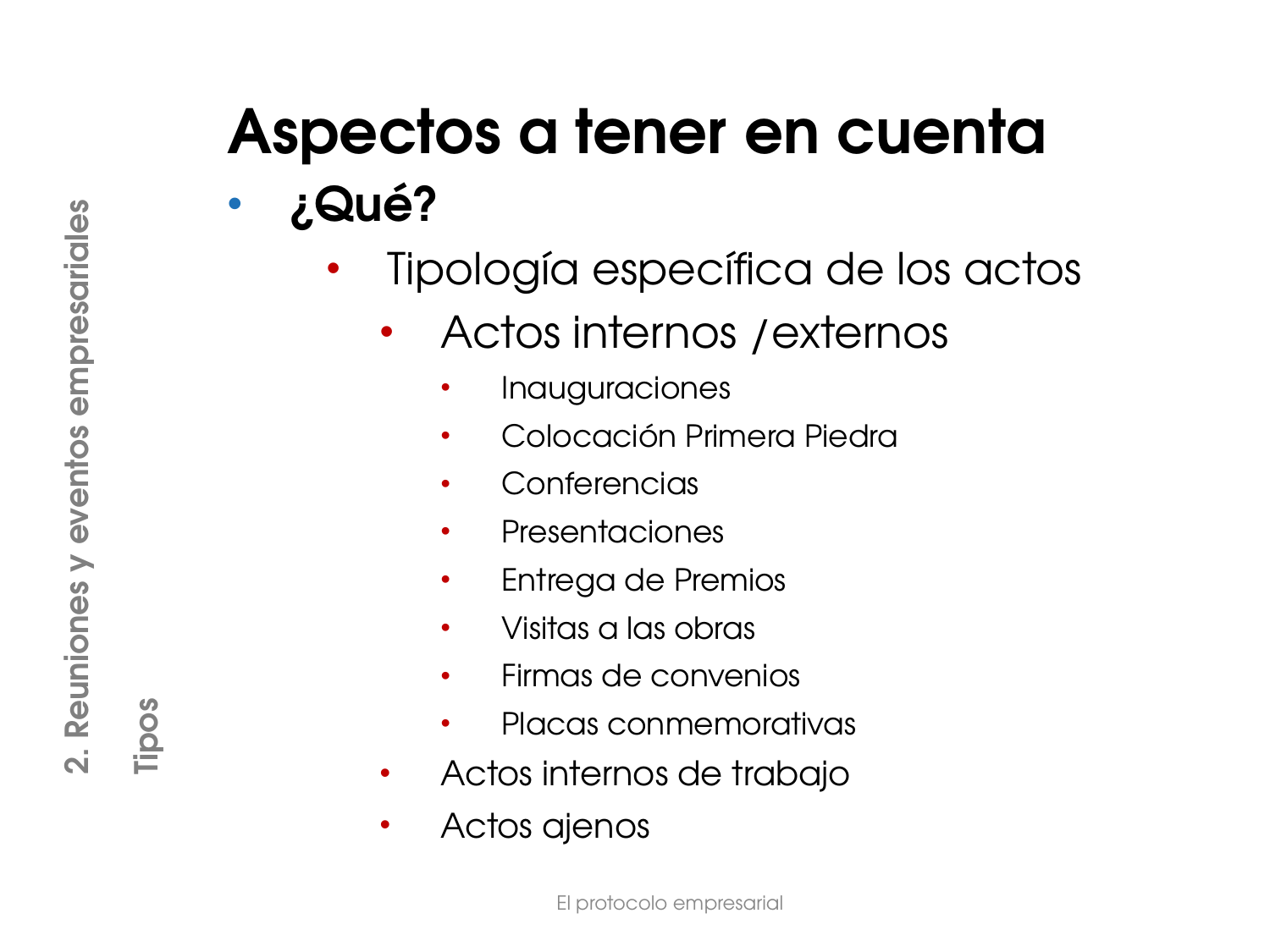

Aspectos a tener en cuenta
¿Qué?
Tipología específica de los actos
Actos internos /externos
Inauguraciones
Colocación Primera Piedra
Conferencias
Presentaciones
Entrega de Premios
Visitas a las obras
Firmas de convenios
Placas conmemorativas
Actos internos de trabajo
Actos ajenos
2. Reuniones y eventos empresariales
Tipos
El protocolo empresarial